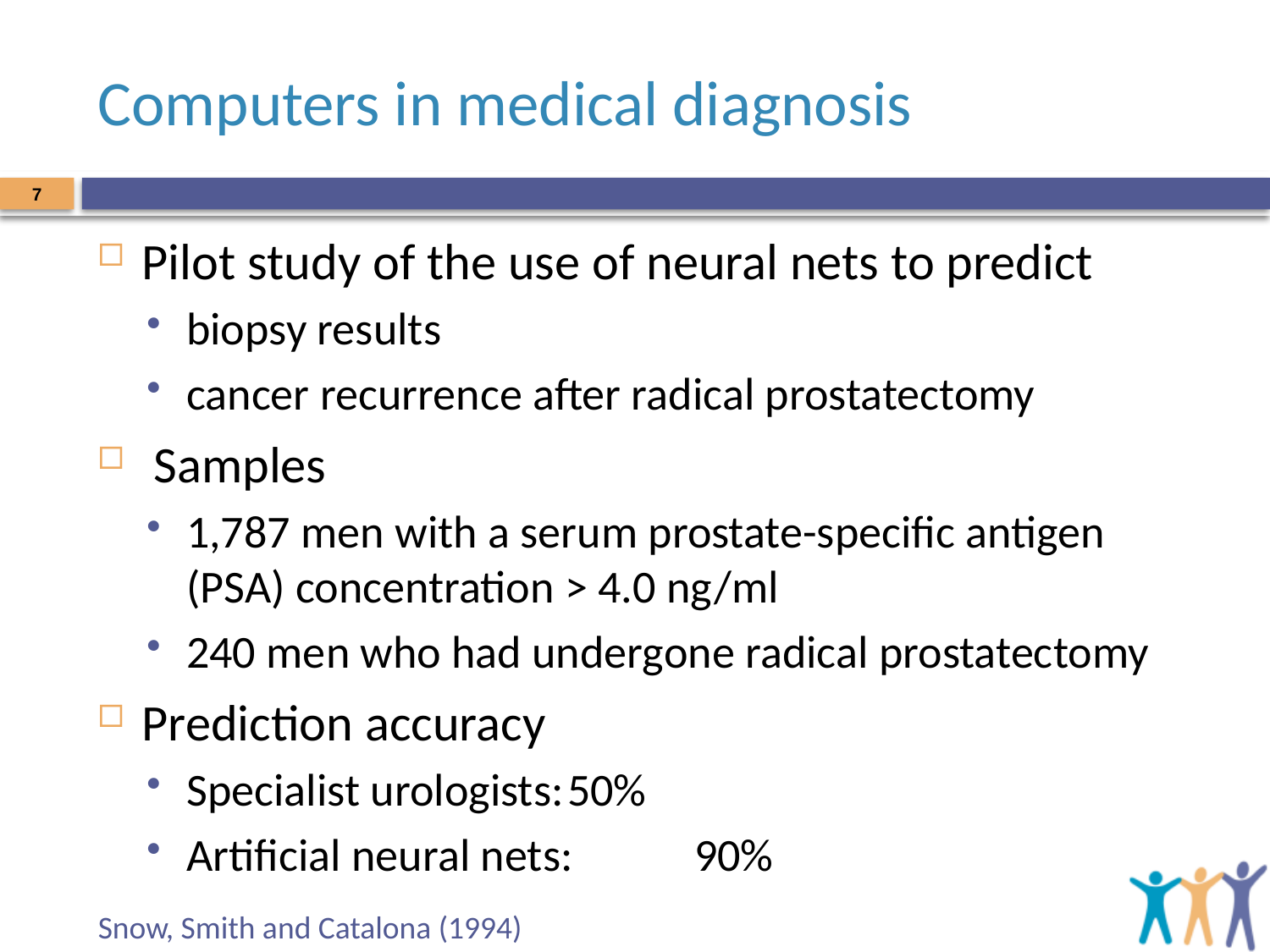

# Computers in medical diagnosis
7
Pilot study of the use of neural nets to predict
biopsy results
cancer recurrence after radical prostatectomy
 Samples
1,787 men with a serum prostate-specific antigen (PSA) concentration > 4.0 ng/ml
240 men who had undergone radical prostatectomy
Prediction accuracy
Specialist urologists:	50%
Artificial neural nets:	90%
Snow, Smith and Catalona (1994)